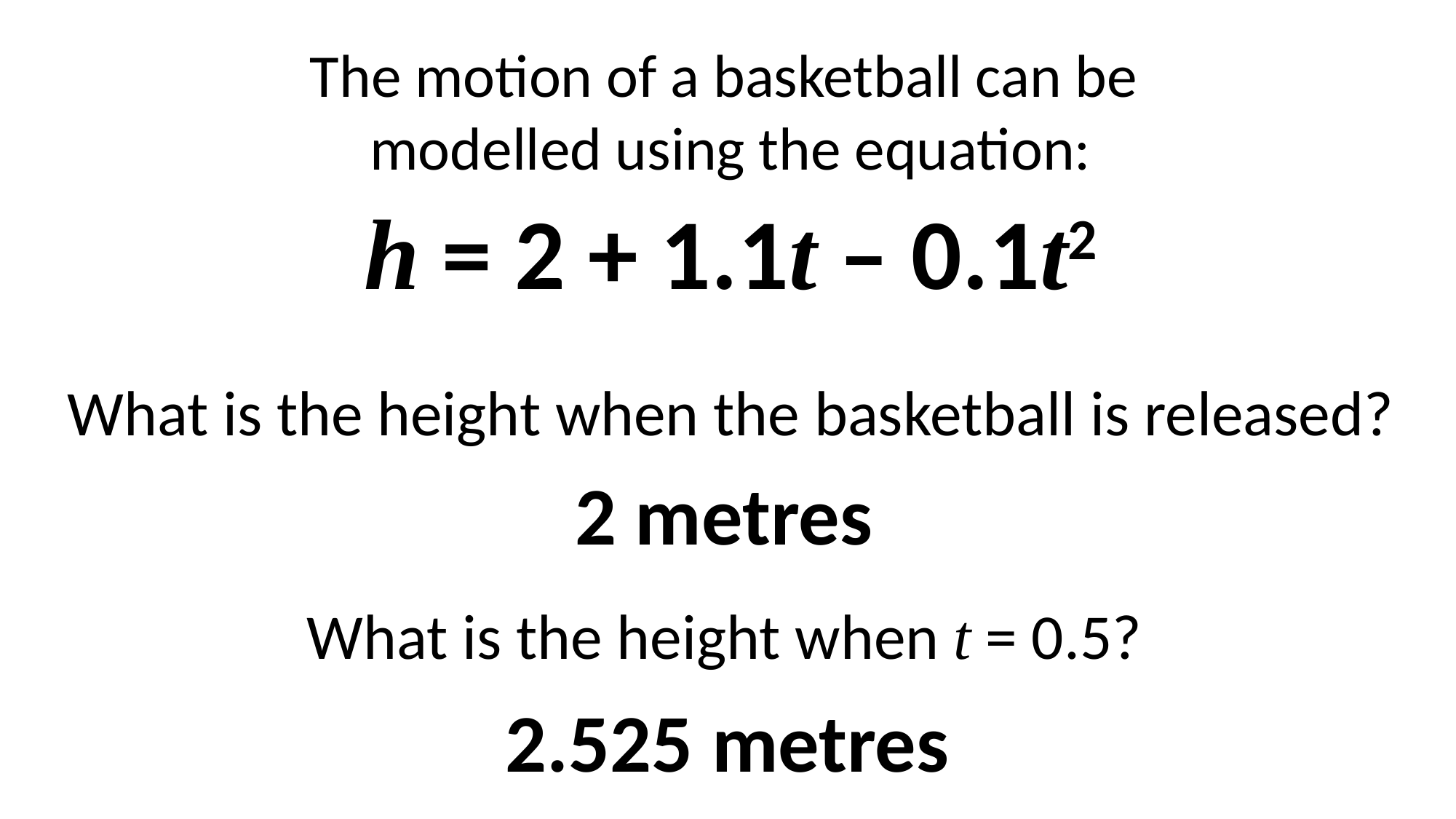

The motion of a basketball can be
modelled using the equation:

h = 2 + 1.1t – 0.1t2
What is the height when the basketball is released?
2 metres
What is the height when t = 0.5?
2.525 metres